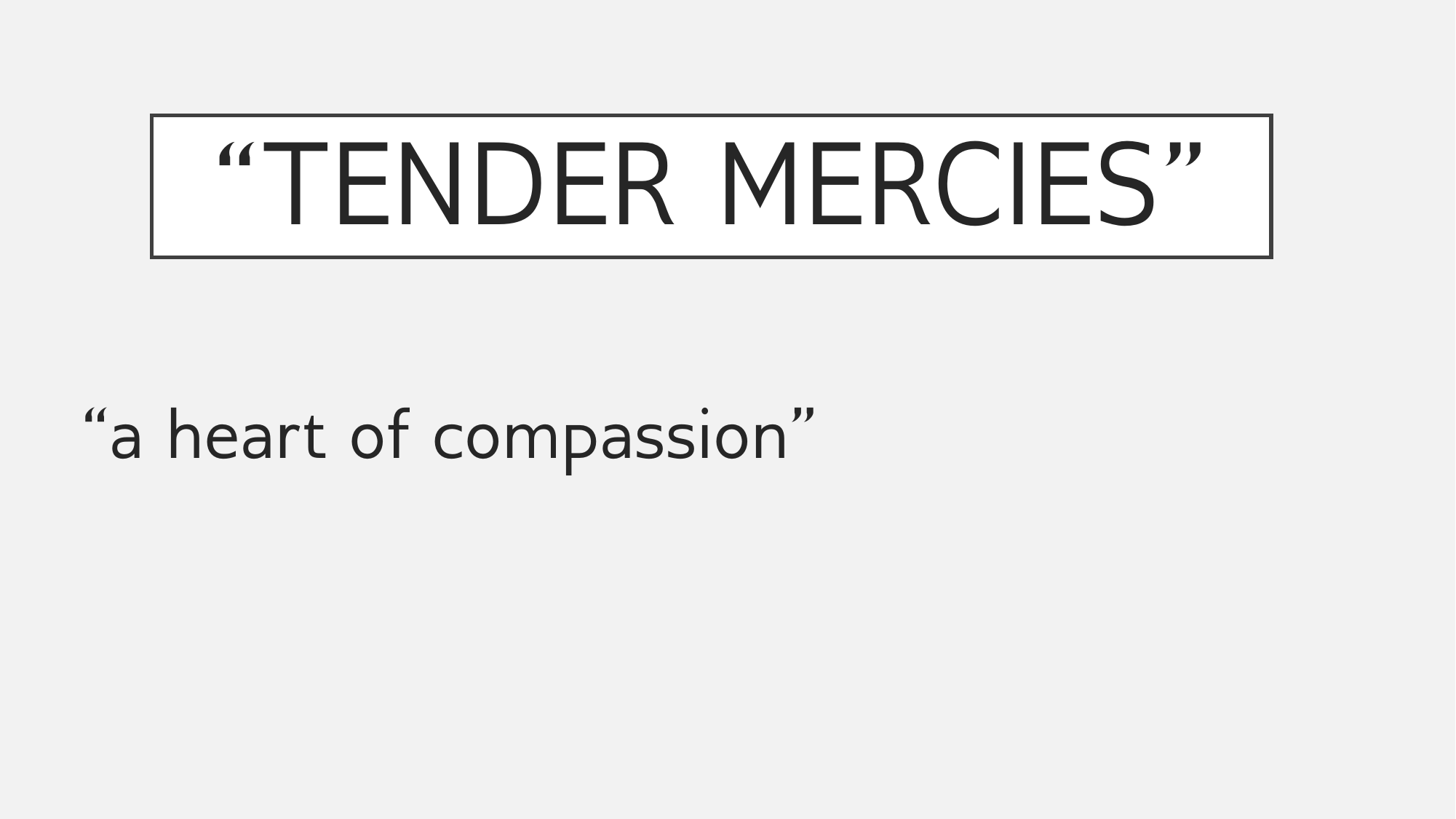

# “tender mercies”
“a heart of compassion”